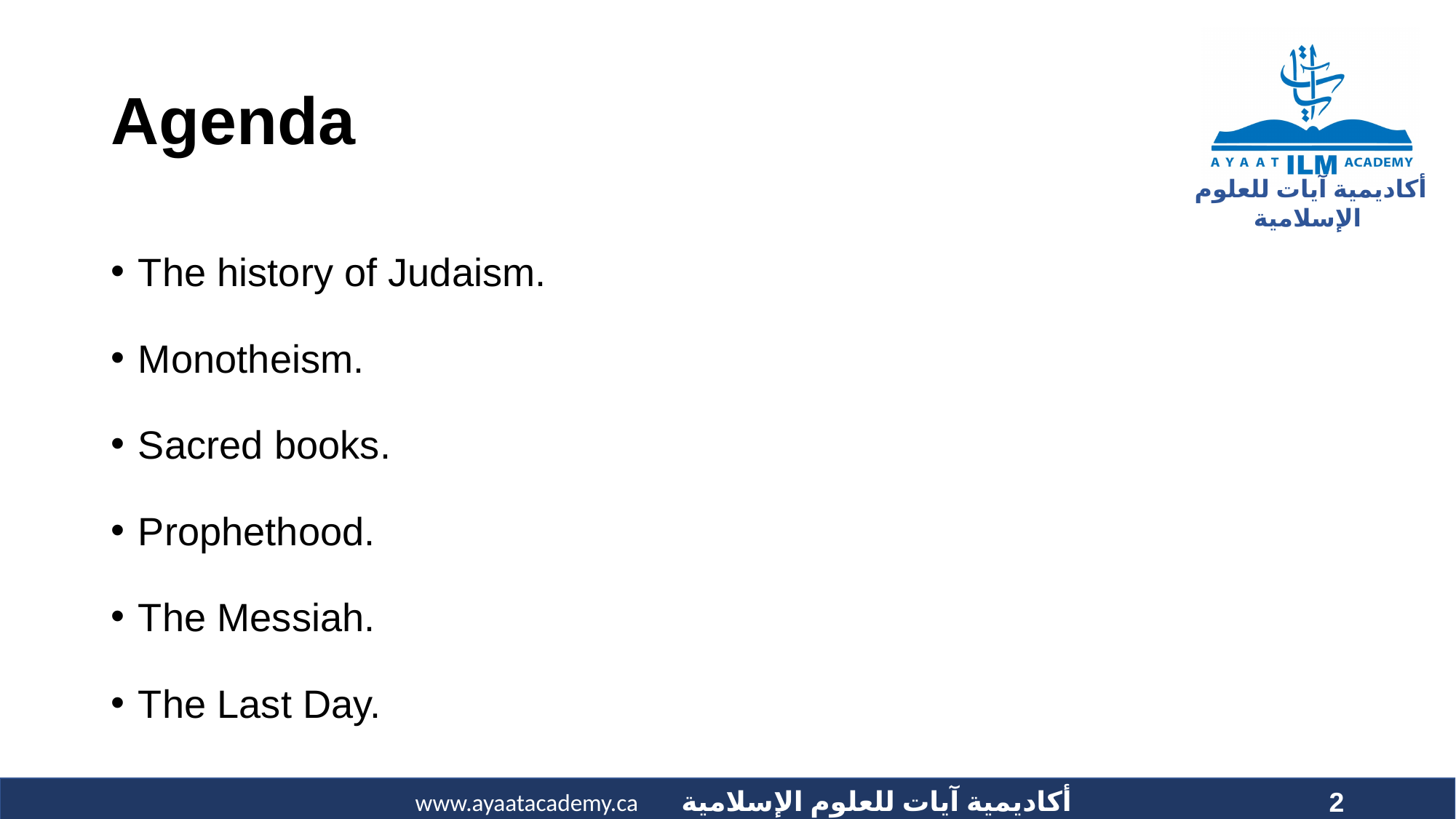

# Agenda
The history of Judaism.
Monotheism.
Sacred books.
Prophethood.
The Messiah.
The Last Day.

2